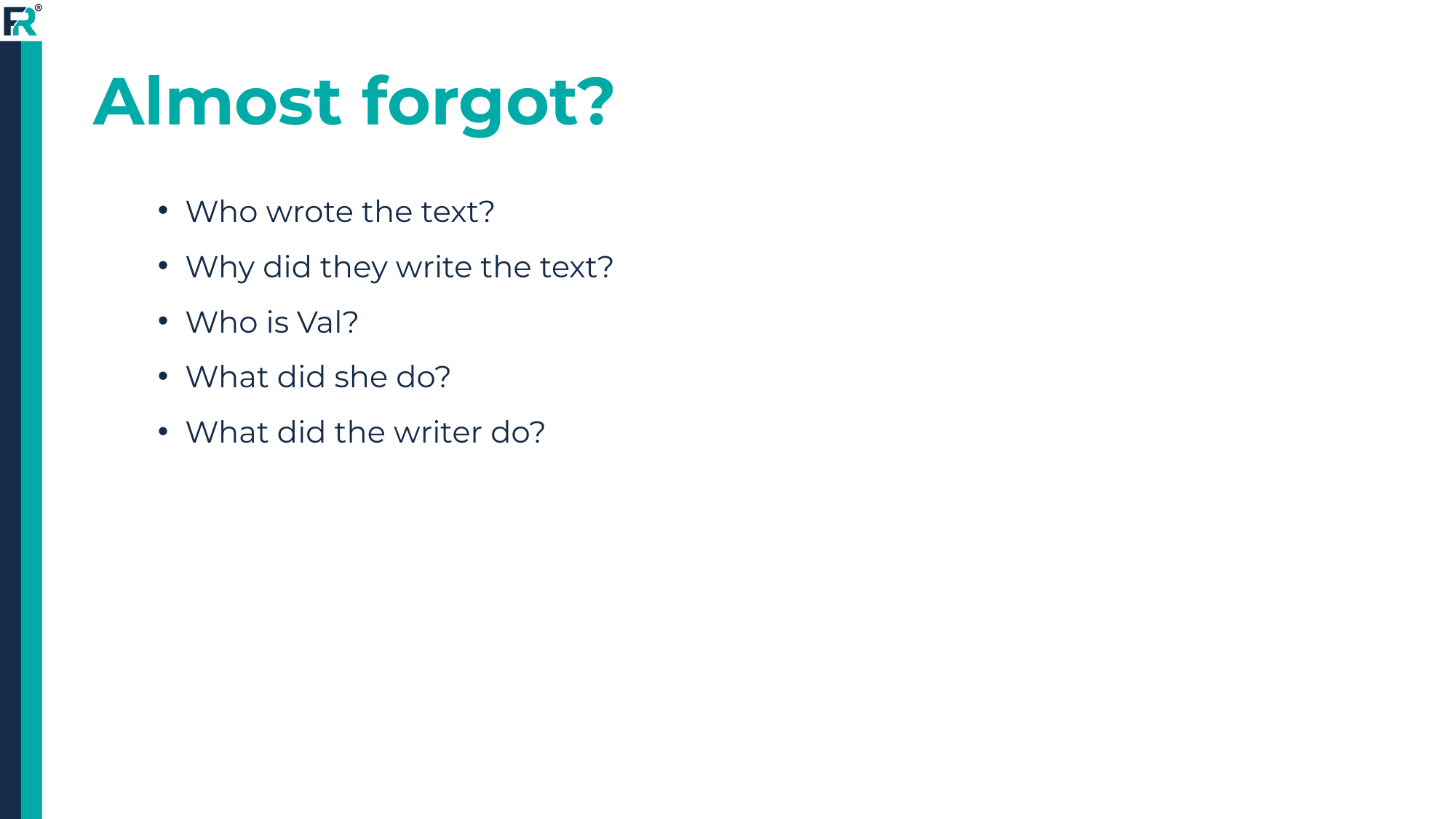

# Almost forgot?
Who wrote the text?
Why did they write the text?
Who is Val?
What did she do?
What did the writer do?